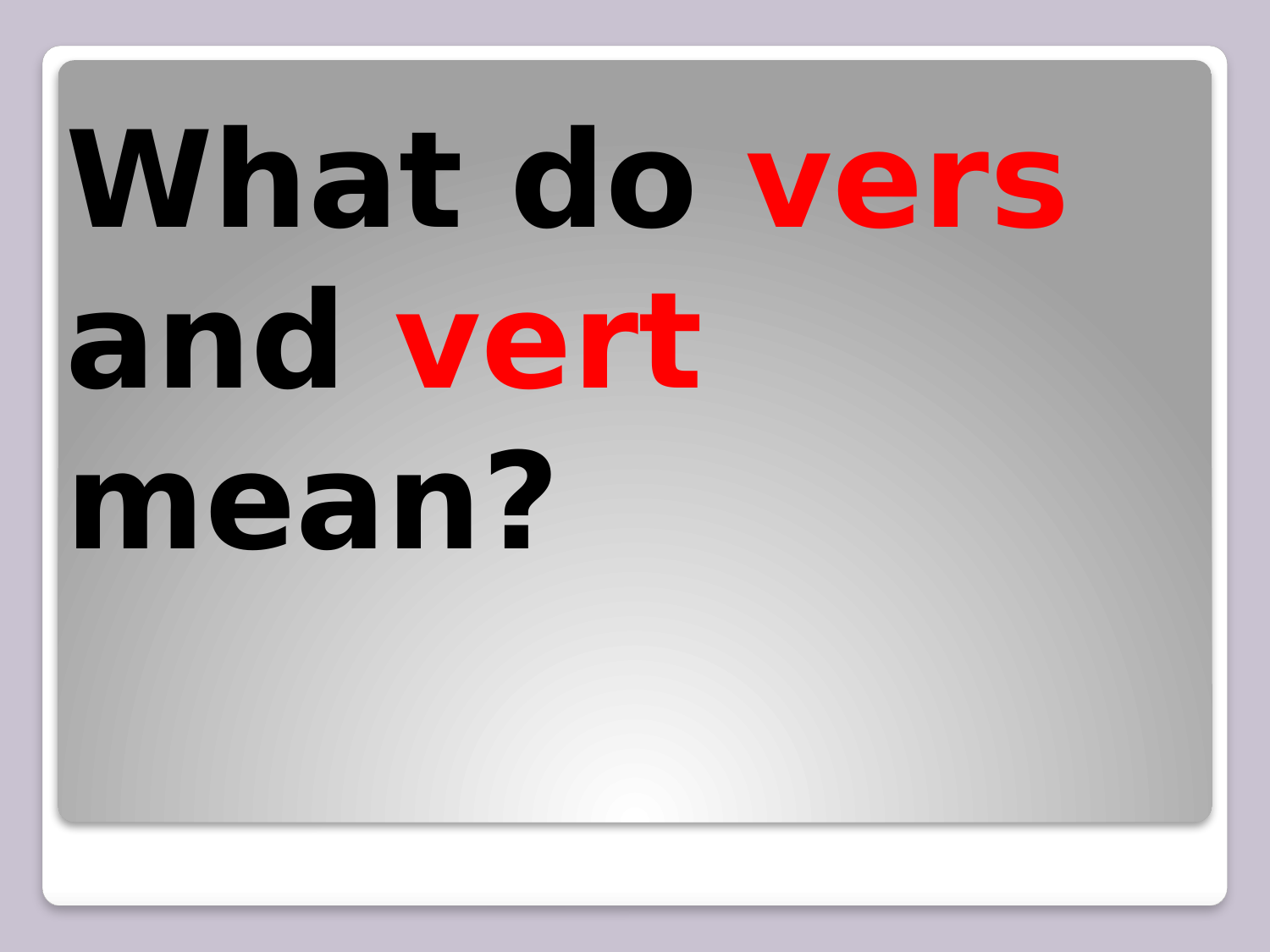

# What do vers and vert mean?